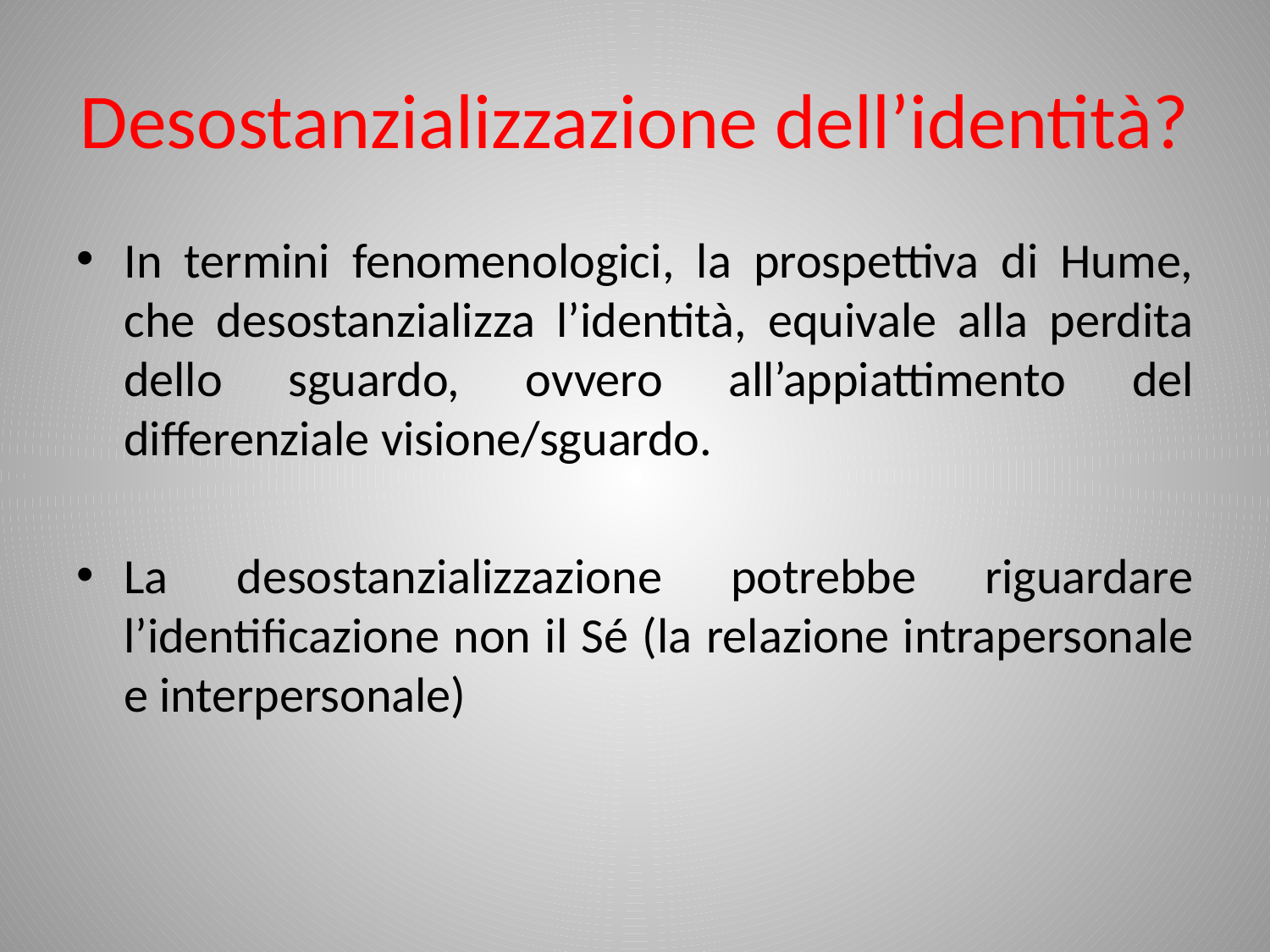

# Desostanzializzazione dell’identità?
In termini fenomenologici, la prospettiva di Hume, che desostanzializza l’identità, equivale alla perdita dello sguardo, ovvero all’appiattimento del differenziale visione/sguardo.

La desostanzializzazione potrebbe riguardare l’identificazione non il Sé (la relazione intrapersonale e interpersonale)